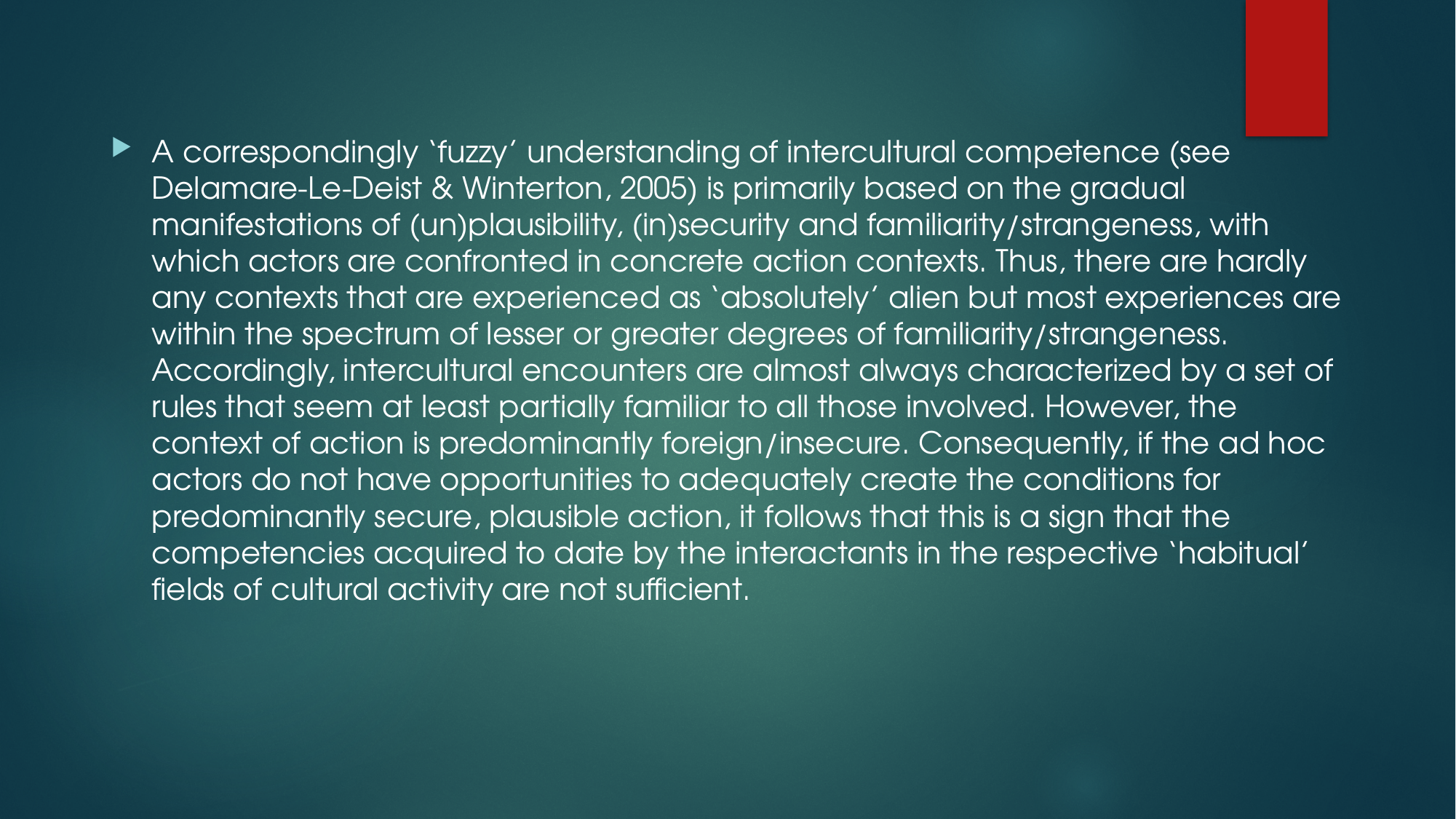

#
A correspondingly ‘fuzzy’ understanding of intercultural competence (see Delamare-Le-Deist & Winterton, 2005) is primarily based on the gradual manifestations of (un)plausibility, (in)security and familiarity/strangeness, with which actors are confronted in concrete action contexts. Thus, there are hardly any contexts that are experienced as ‘absolutely’ alien but most experiences are within the spectrum of lesser or greater degrees of familiarity/strangeness. Accordingly, intercultural encounters are almost always characterized by a set of rules that seem at least partially familiar to all those involved. However, the context of action is predominantly foreign/insecure. Consequently, if the ad hoc actors do not have opportunities to adequately create the conditions for predominantly secure, plausible action, it follows that this is a sign that the competencies acquired to date by the interactants in the respective ‘habitual’ fields of cultural activity are not sufficient.